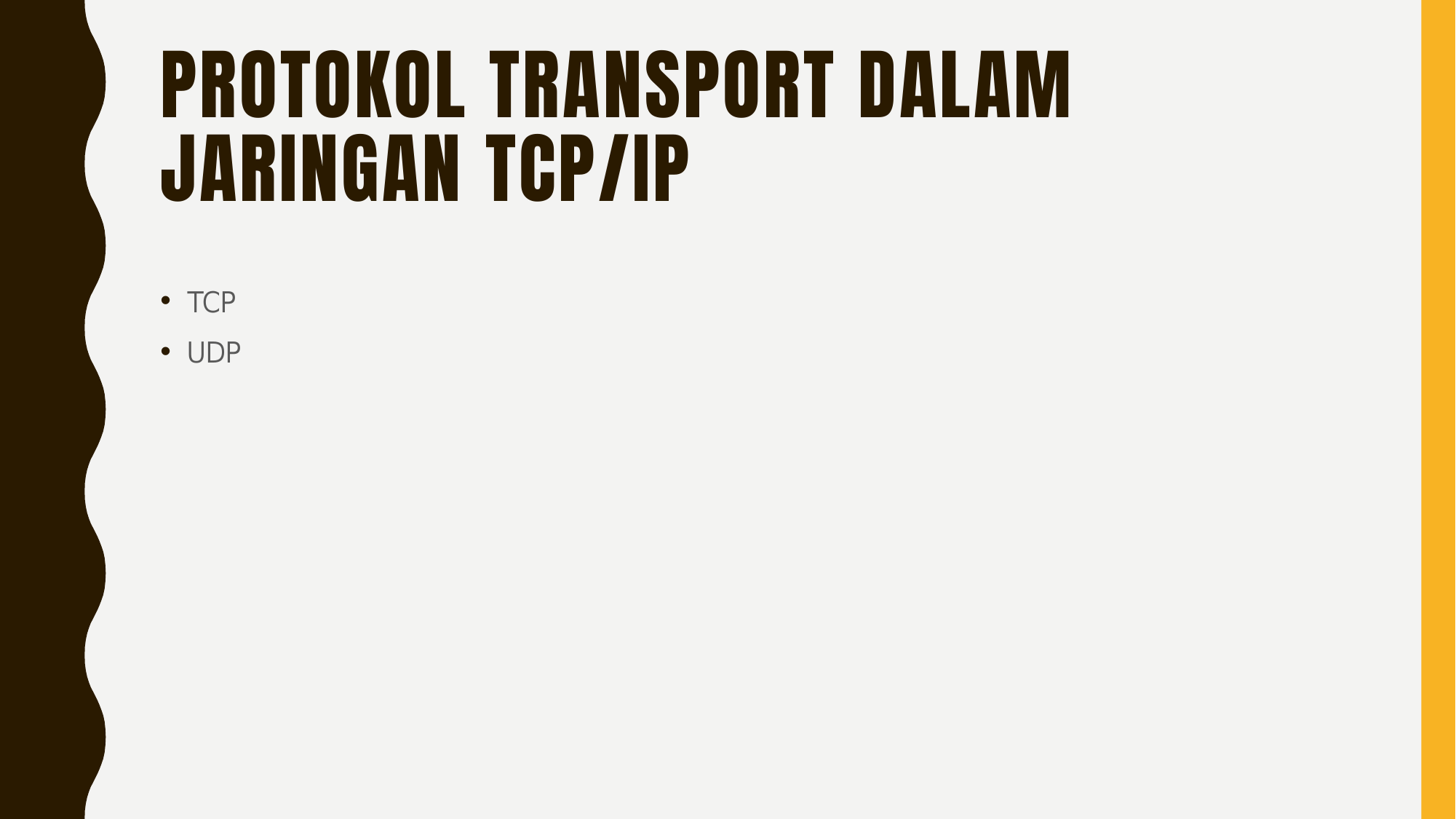

# Protokol Transport Dalam Jaringan TCP/IP
TCP
UDP